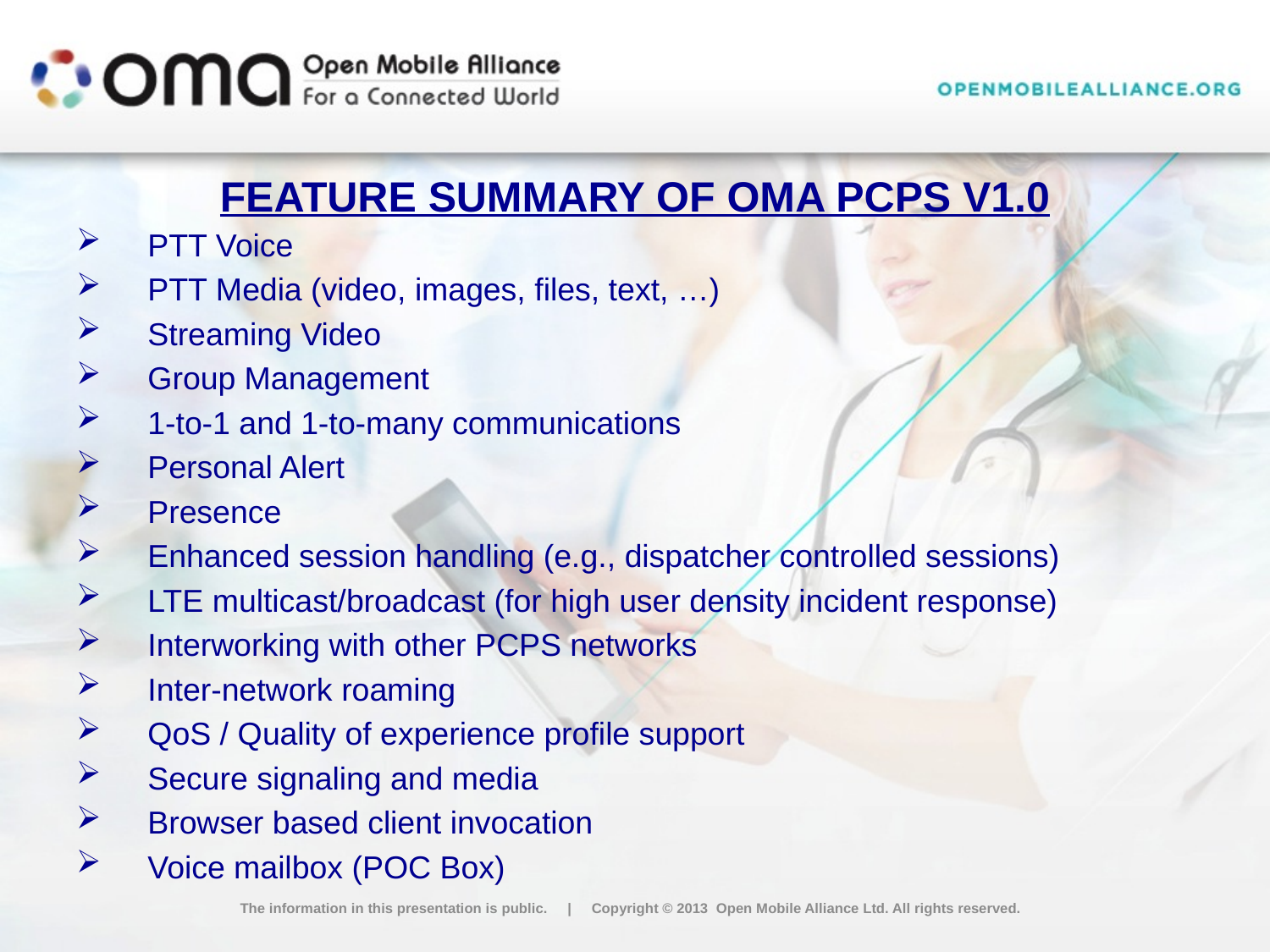

# Feature summary of OMA PCPS v1.0
PTT Voice
PTT Media (video, images, files, text, …)
Streaming Video
Group Management
1-to-1 and 1-to-many communications
Personal Alert
Presence
Enhanced session handling (e.g., dispatcher controlled sessions)
LTE multicast/broadcast (for high user density incident response)
Interworking with other PCPS networks
Inter-network roaming
QoS / Quality of experience profile support
Secure signaling and media
Browser based client invocation
Voice mailbox (POC Box)
The information in this presentation is public.     |     Copyright © 2013  Open Mobile Alliance Ltd. All rights reserved.